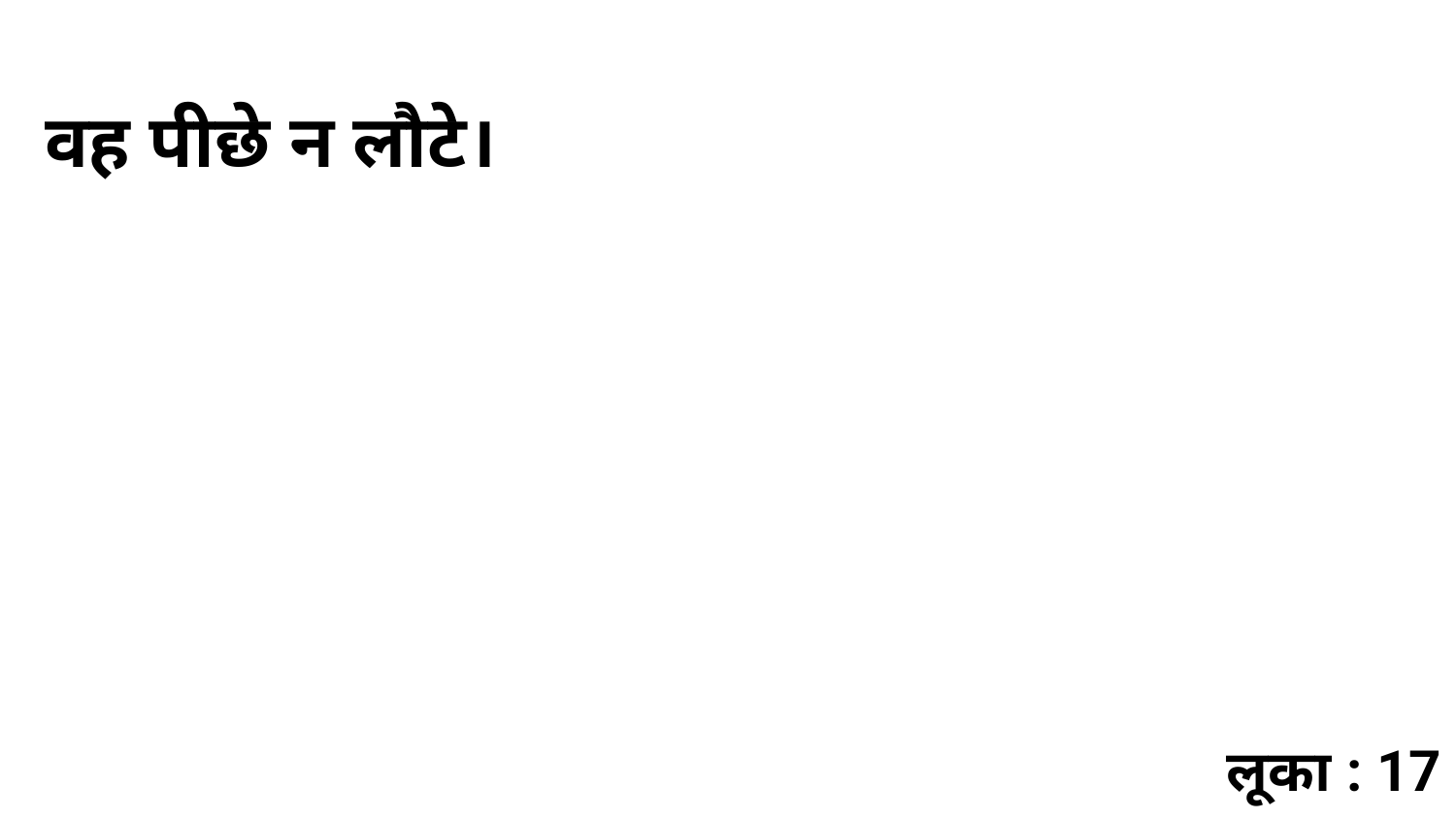

वह पीछे न लौटे।
लूका : 17